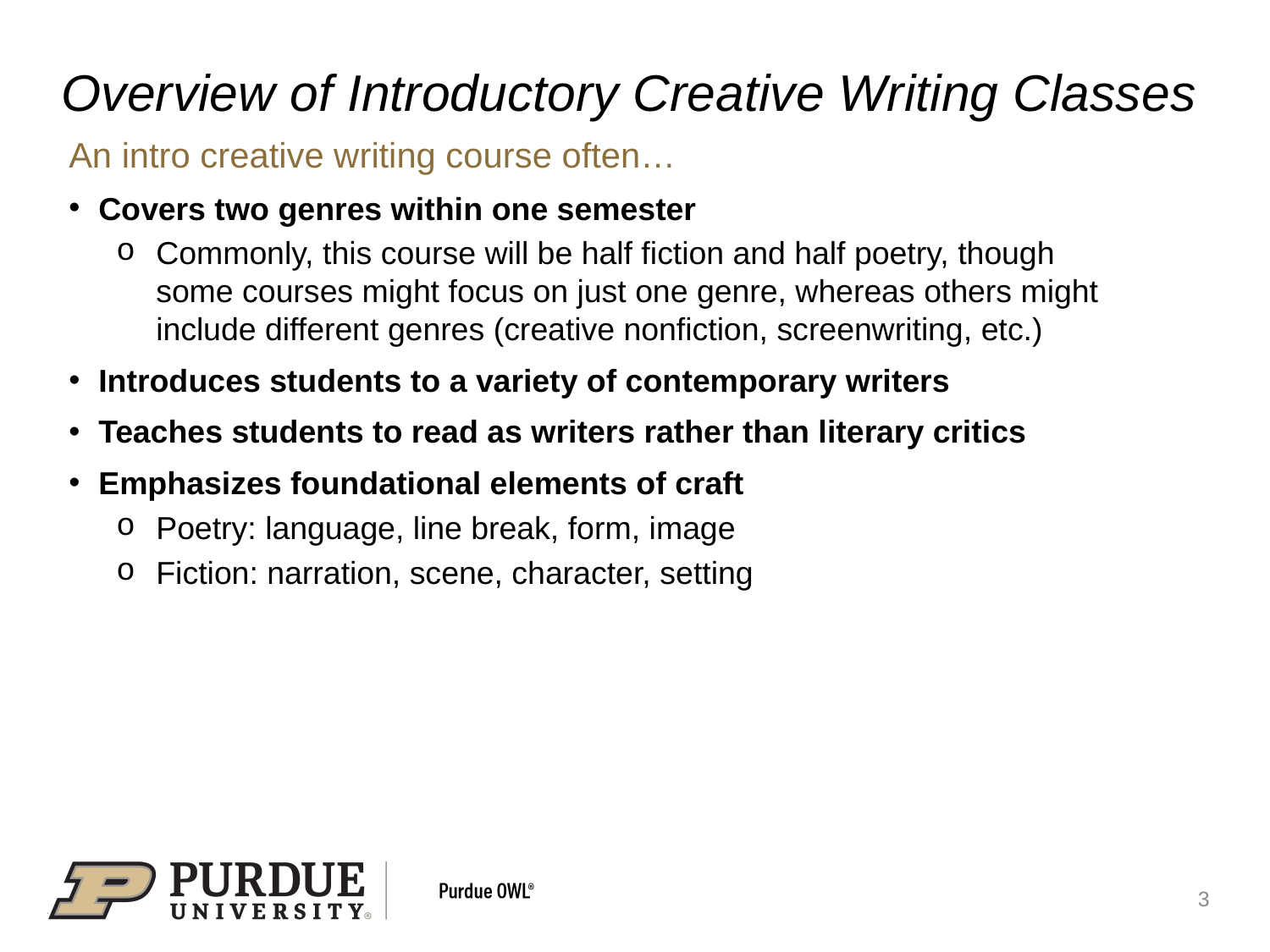

# Overview of Introductory Creative Writing Classes
An intro creative writing course often…
Covers two genres within one semester
Commonly, this course will be half fiction and half poetry, though some courses might focus on just one genre, whereas others might include different genres (creative nonfiction, screenwriting, etc.)
Introduces students to a variety of contemporary writers
Teaches students to read as writers rather than literary critics
Emphasizes foundational elements of craft
Poetry: language, line break, form, image
Fiction: narration, scene, character, setting
3